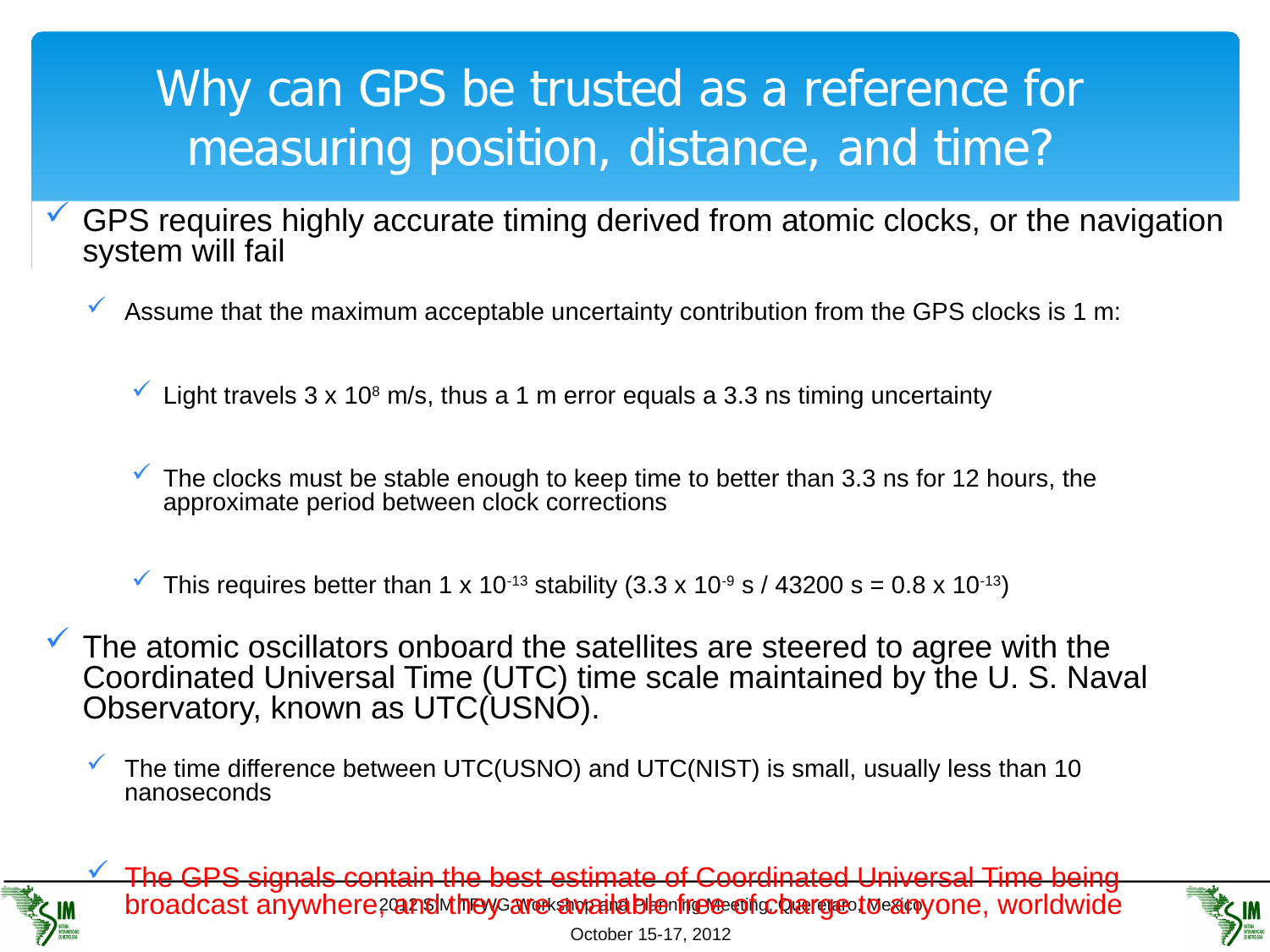

# Why can GPS be trusted as a reference for measuring position, distance, and time?
GPS requires highly accurate timing derived from atomic clocks, or the navigation system will fail

Assume that the maximum acceptable uncertainty contribution from the GPS clocks is 1 m:

Light travels 3 x 108 m/s, thus a 1 m error equals a 3.3 ns timing uncertainty

The clocks must be stable enough to keep time to better than 3.3 ns for 12 hours, the approximate period between clock corrections

This requires better than 1 x 10-13 stability (3.3 x 10-9 s / 43200 s = 0.8 x 10-13)

The atomic oscillators onboard the satellites are steered to agree with the Coordinated Universal Time (UTC) time scale maintained by the U. S. Naval Observatory, known as UTC(USNO).

The time difference between UTC(USNO) and UTC(NIST) is small, usually less than 10 nanoseconds

The GPS signals contain the best estimate of Coordinated Universal Time being broadcast anywhere, and they are available free of charge to anyone, worldwide